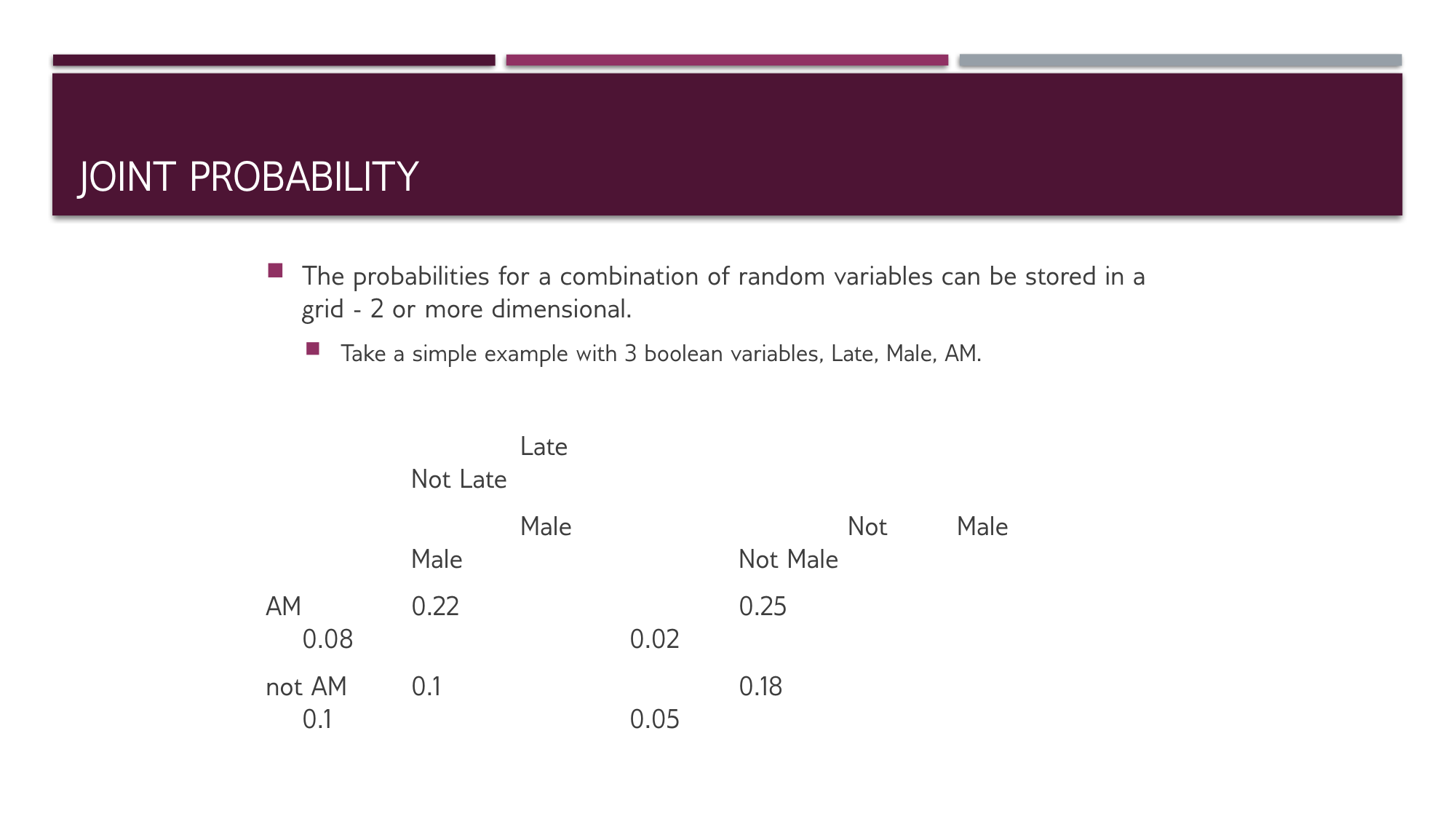

# Joint Probability
The probabilities for a combination of random variables can be stored in a grid - 2 or more dimensional.
Take a simple example with 3 boolean variables, Late, Male, AM.

			Late							Not Late
			Male			Not 	Male			Male			Not Male
AM		0.22			0.25				0.08			0.02
not AM	0.1			0.18				0.1			0.05